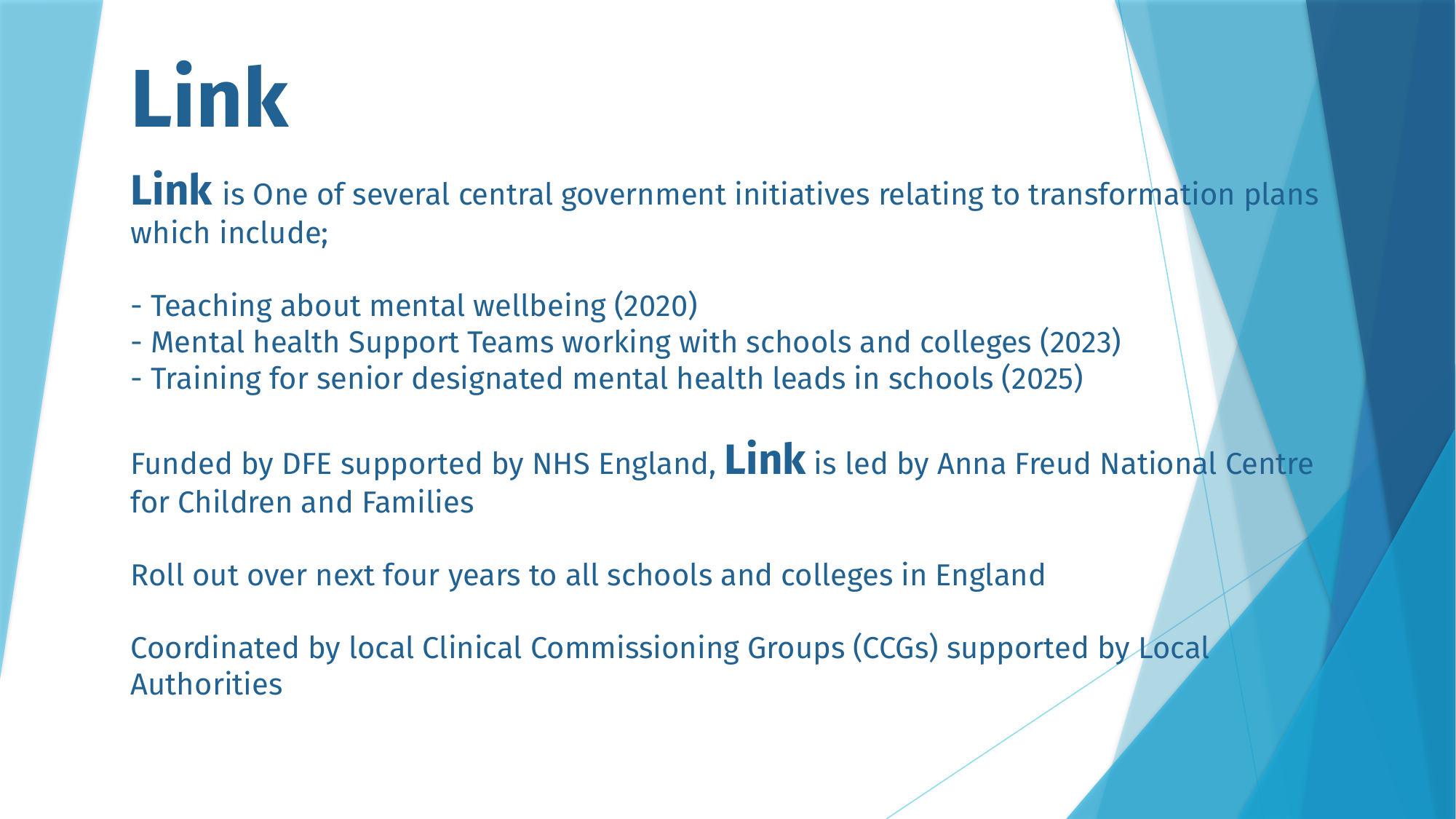

Link
# Link is One of several central government initiatives relating to transformation plans which include; - Teaching about mental wellbeing (2020) - Mental health Support Teams working with schools and colleges (2023) - Training for senior designated mental health leads in schools (2025) Funded by DFE supported by NHS England, Link is led by Anna Freud National Centre for Children and Families Roll out over next four years to all schools and colleges in England Coordinated by local Clinical Commissioning Groups (CCGs) supported by Local Authorities